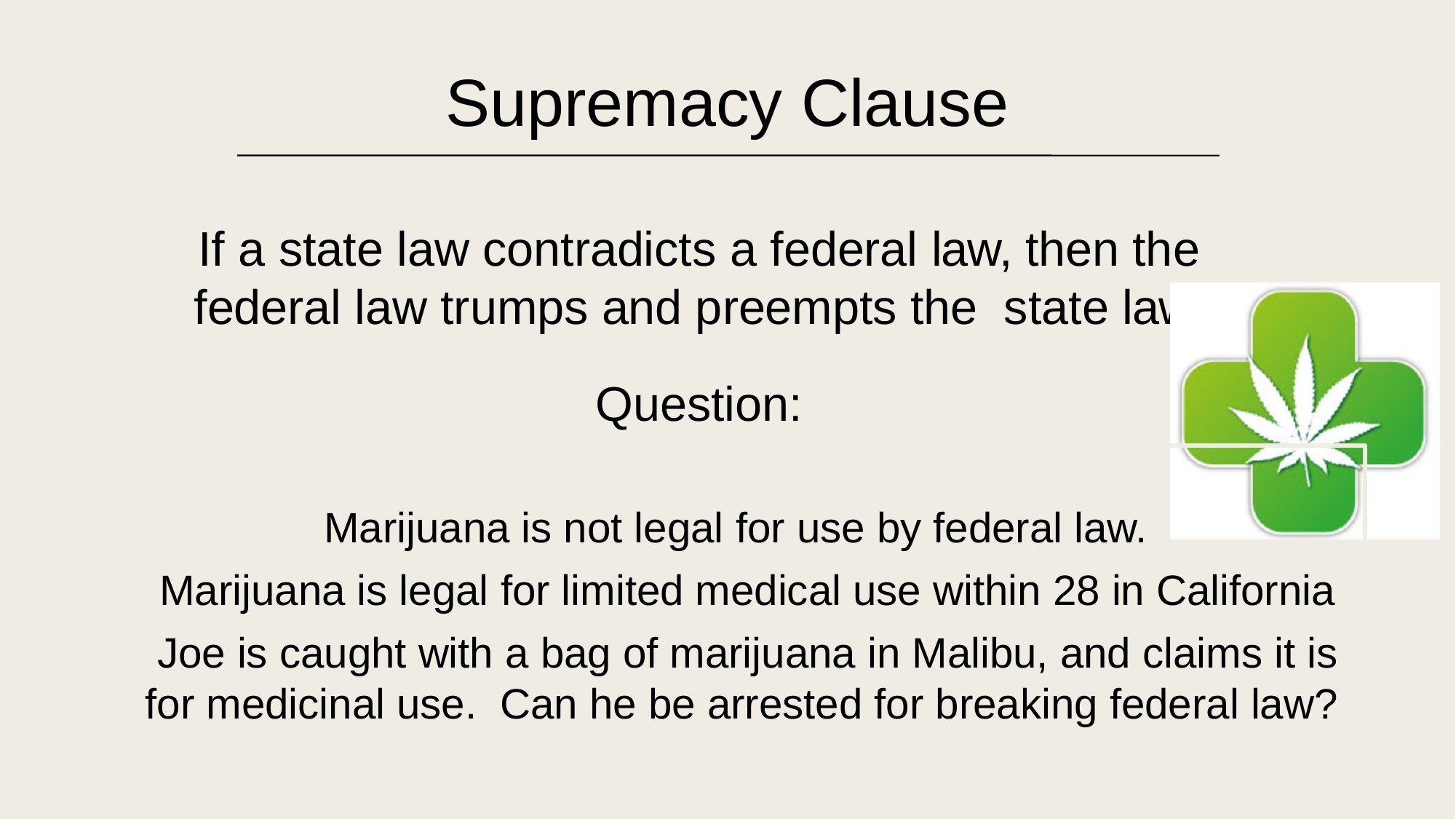

# Supremacy Clause

If a state law contradicts a federal law, then the federal law trumps and preempts the  state law.
Question:

Marijuana is not legal for use by federal law.
Marijuana is legal for limited medical use within 28 in California
Joe is caught with a bag of marijuana in Malibu, and claims it is for medicinal use.  Can he be arrested for breaking federal law?